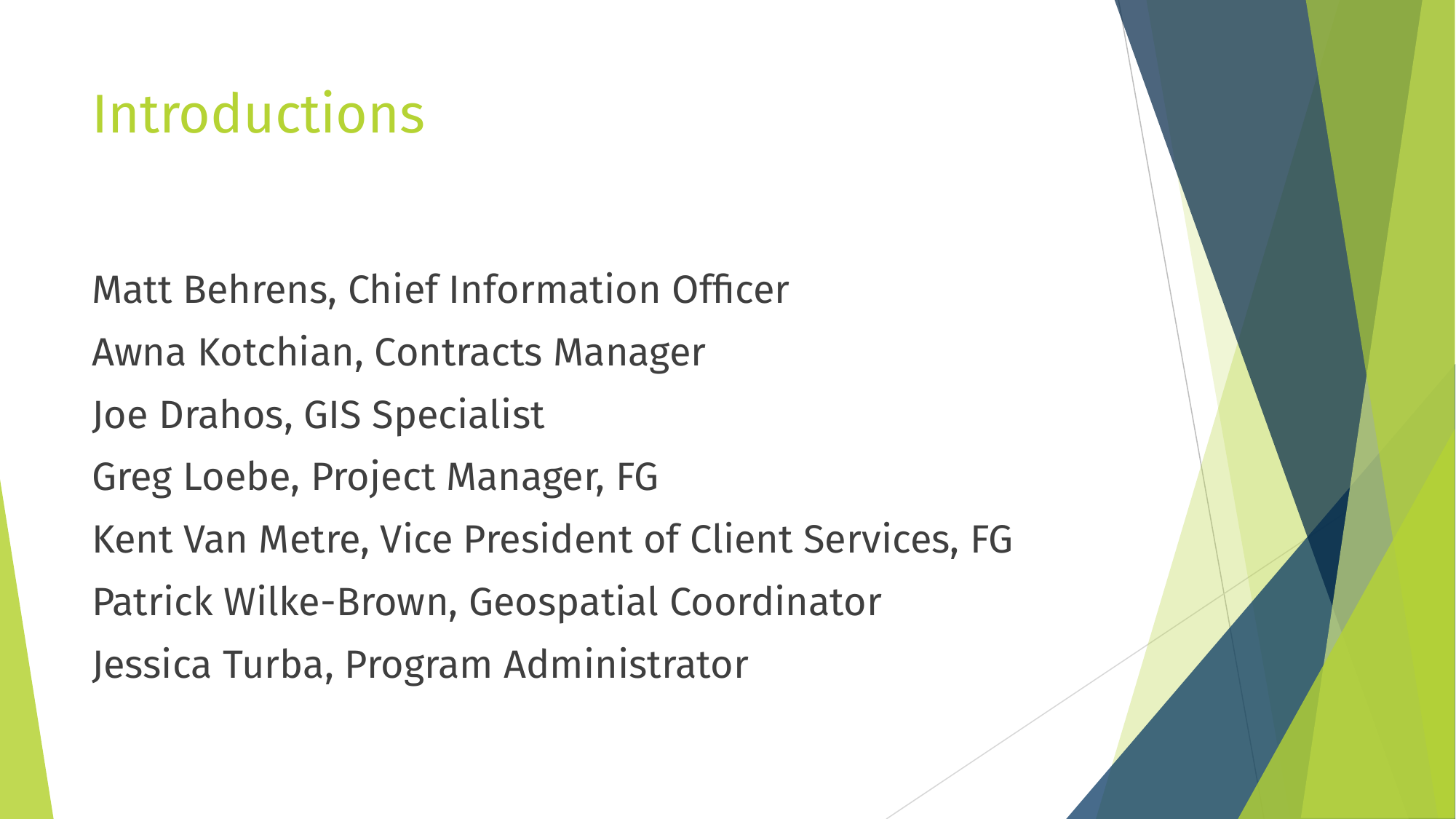

# Introductions
Matt Behrens, Chief Information Officer
Awna Kotchian, Contracts Manager
Joe Drahos, GIS Specialist
Greg Loebe, Project Manager, FG
Kent Van Metre, Vice President of Client Services, FG
Patrick Wilke-Brown, Geospatial Coordinator
Jessica Turba, Program Administrator